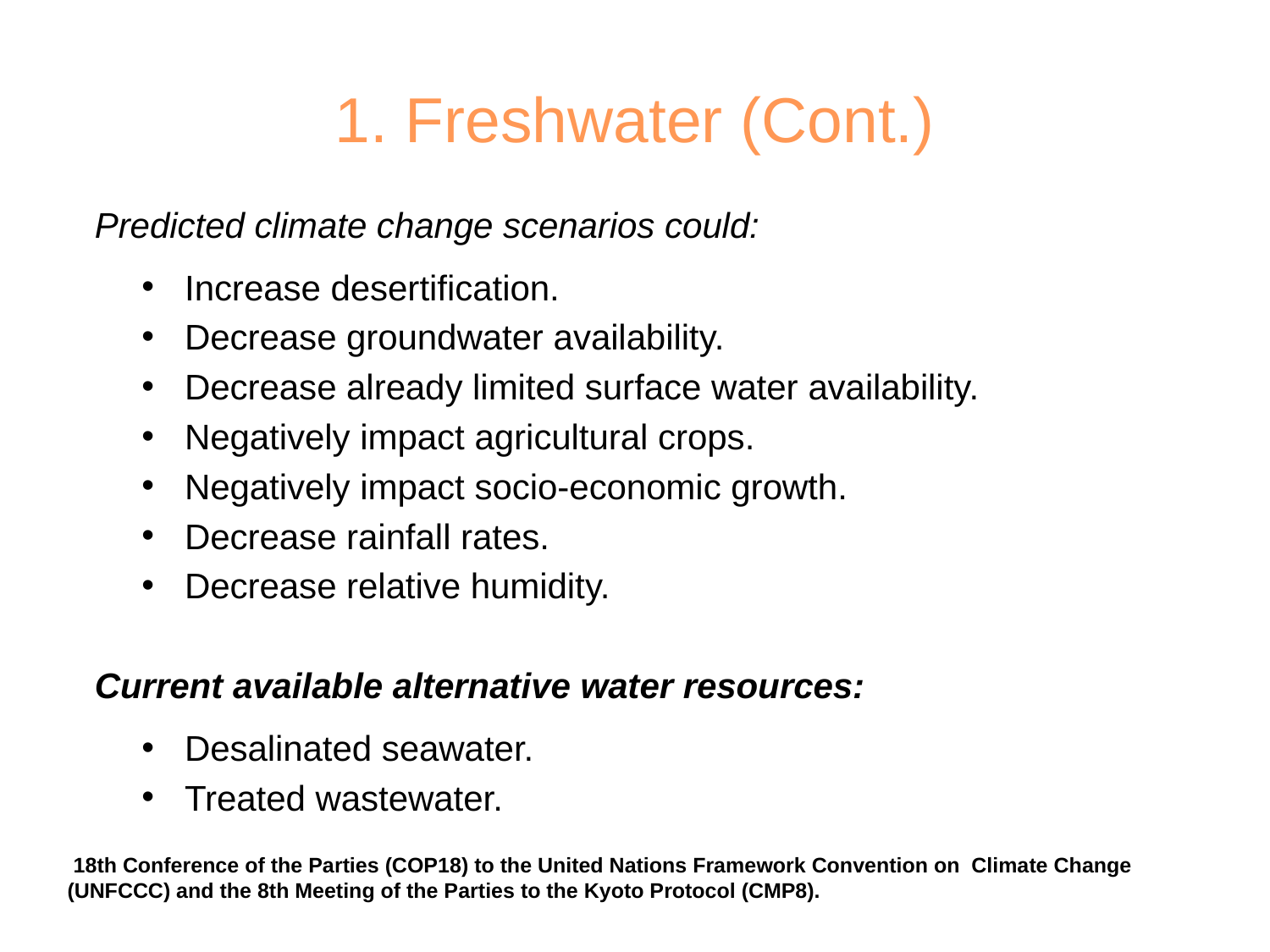

# 1. Freshwater (Cont.)
Predicted climate change scenarios could:
Increase desertification.
Decrease groundwater availability.
Decrease already limited surface water availability.
Negatively impact agricultural crops.
Negatively impact socio-economic growth.
Decrease rainfall rates.
Decrease relative humidity.

Current available alternative water resources:
Desalinated seawater.
Treated wastewater.